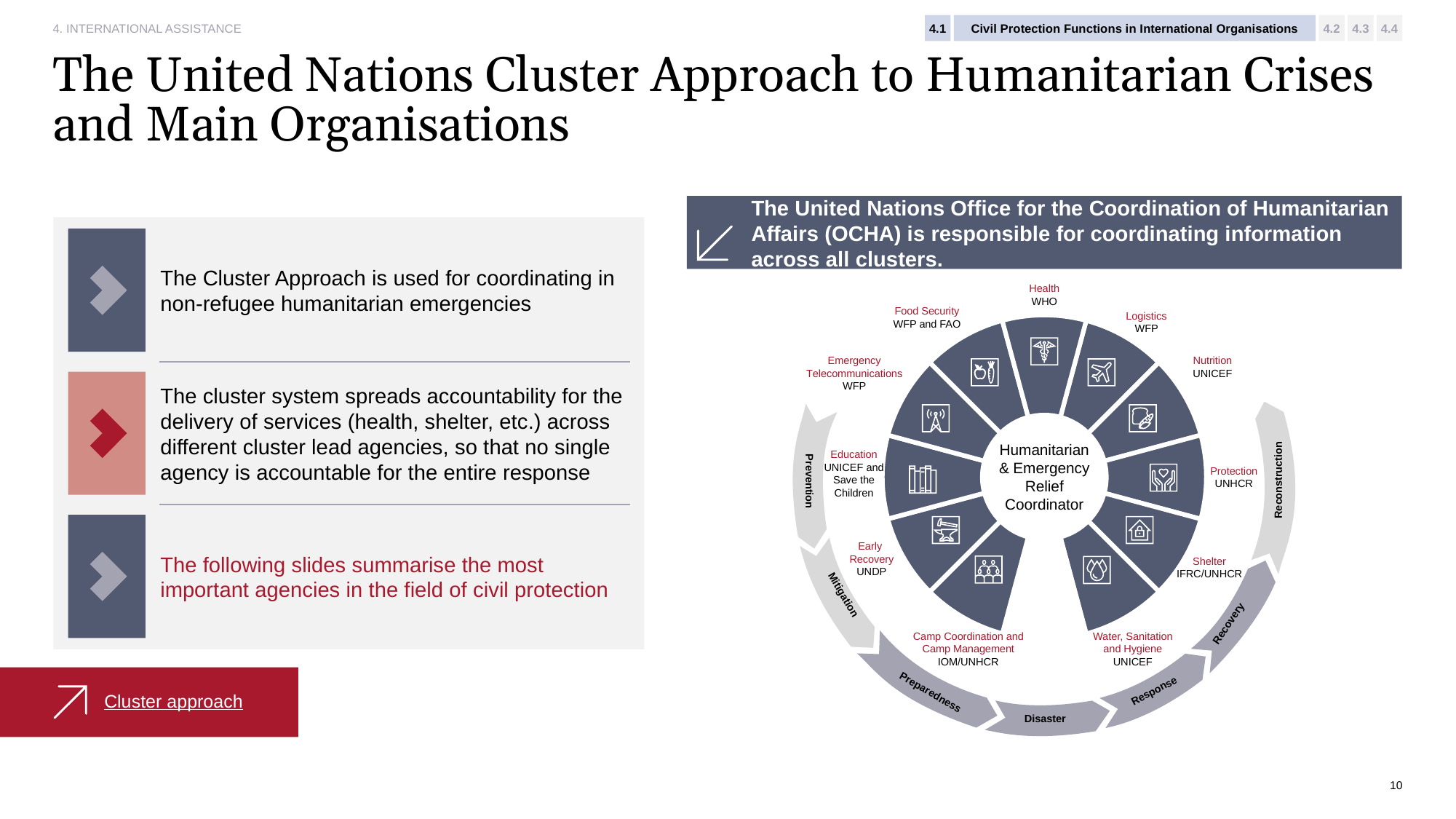

4. INTERNATIONAL ASSISTANCE
4.1
Civil Protection Functions in International Organisations
4.2
4.3
4.4
# The United Nations Cluster Approach to Humanitarian Crises and Main Organisations
The United Nations Office for the Coordination of Humanitarian Affairs (OCHA) is responsible for coordinating information across all clusters.

The Cluster Approach is used for coordinating in non-refugee humanitarian emergencies
Health
WHO
Food Security
WFP and FAO
Logistics
WFP

12
Emergency Telecommunications
WFP
Nutrition
UNICEF

Humanitarian & Emergency Relief Coordinator
Education
UNICEF and Save the Children
Reconstruction
Protection
UNHCR
Prevention
Early
Recovery
UNDP
Shelter
IFRC/UNHCR
Mitigation
Recovery
Camp Coordination and Camp Management
IOM/UNHCR
Water, Sanitation and Hygiene
UNICEF
Response
Preparedness
Disaster

The cluster system spreads accountability for the delivery of services (health, shelter, etc.) across different cluster lead agencies, so that no single agency is accountable for the entire response

The following slides summarise the most important agencies in the field of civil protection

Cluster approach
10